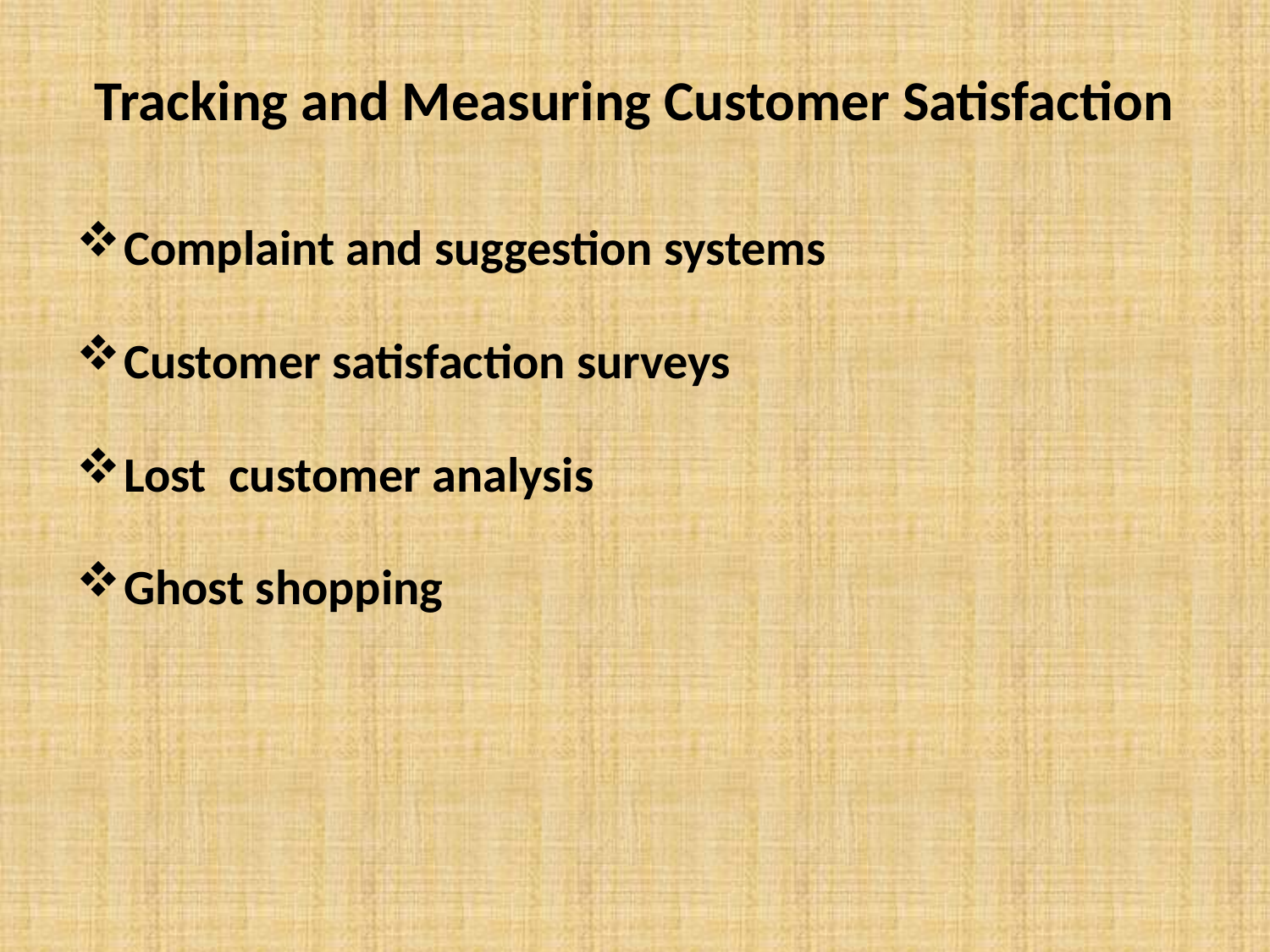

# Tracking and Measuring Customer Satisfaction
Complaint and suggestion systems
Customer satisfaction surveys
Lost  customer analysis
Ghost shopping